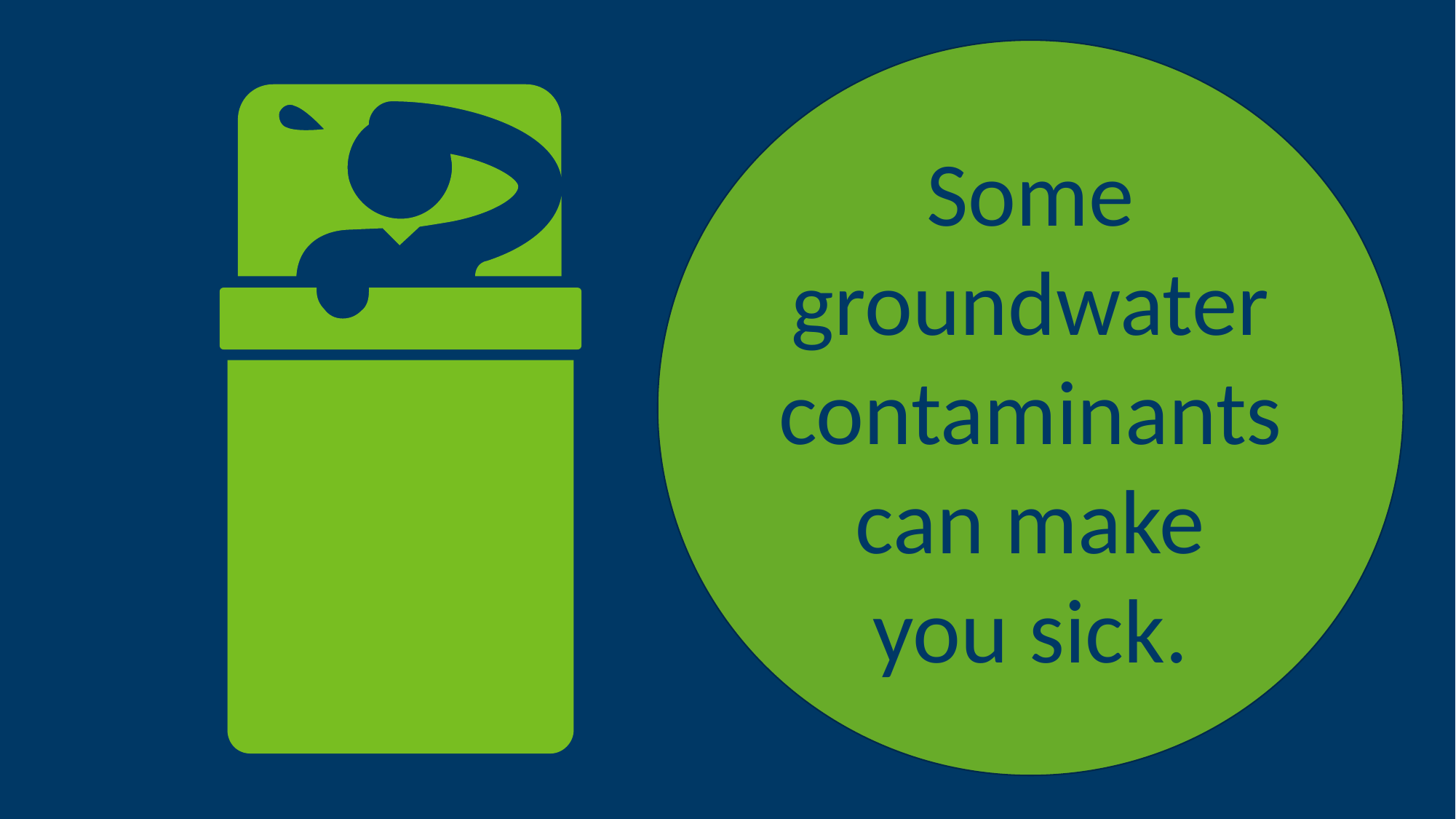

Some groundwater contaminants can make you sick.

# Some groundwater contaminants can make you sick.